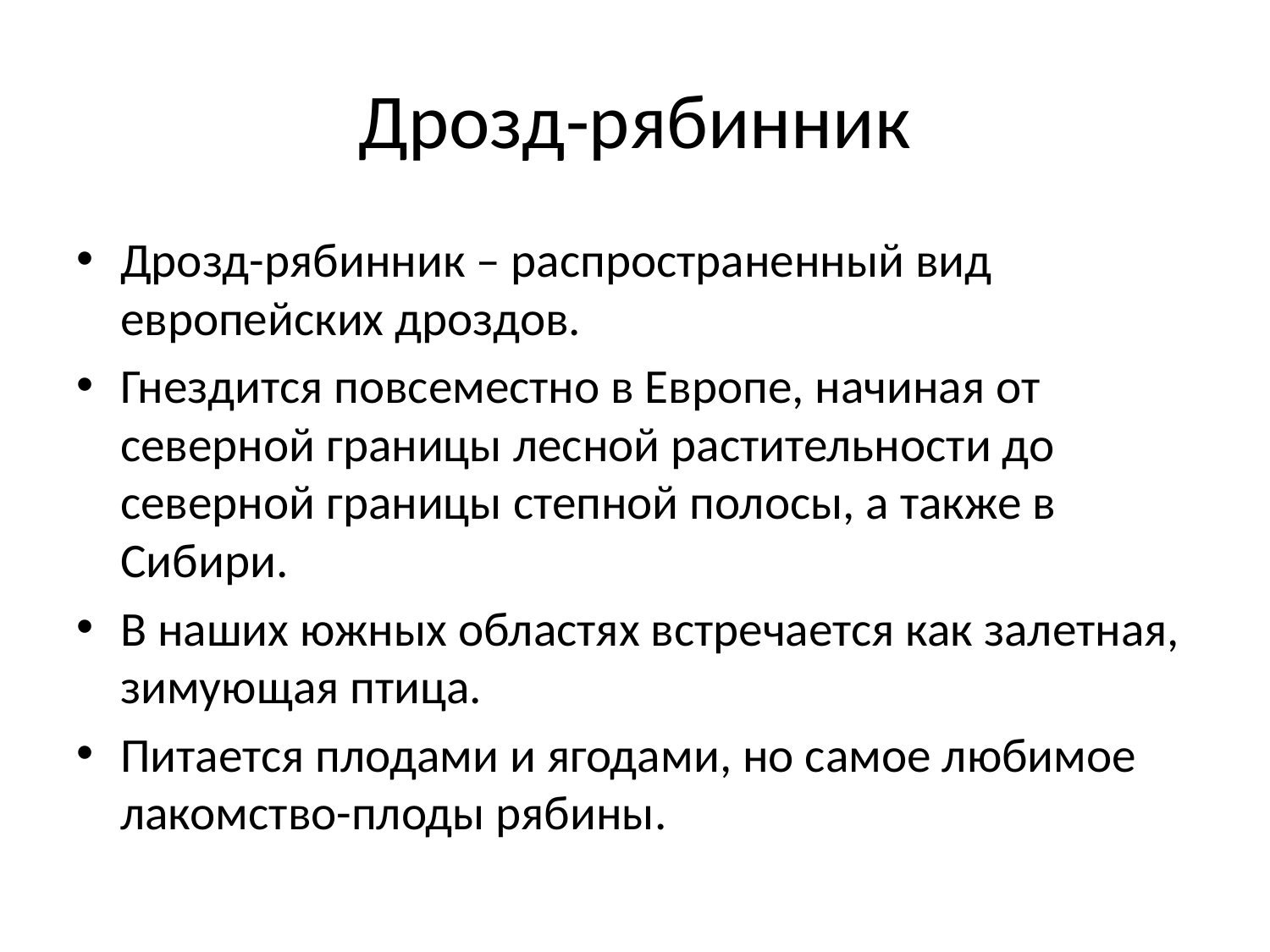

# Дрозд-рябинник
Дрозд-рябинник – распространенный вид европейских дроздов.
Гнездится повсеместно в Европе, начиная от северной границы лесной растительности до северной границы степной полосы, а также в Сибири.
В наших южных областях встречается как залетная, зимующая птица.
Питается плодами и ягодами, но самое любимое лакомство-плоды рябины.